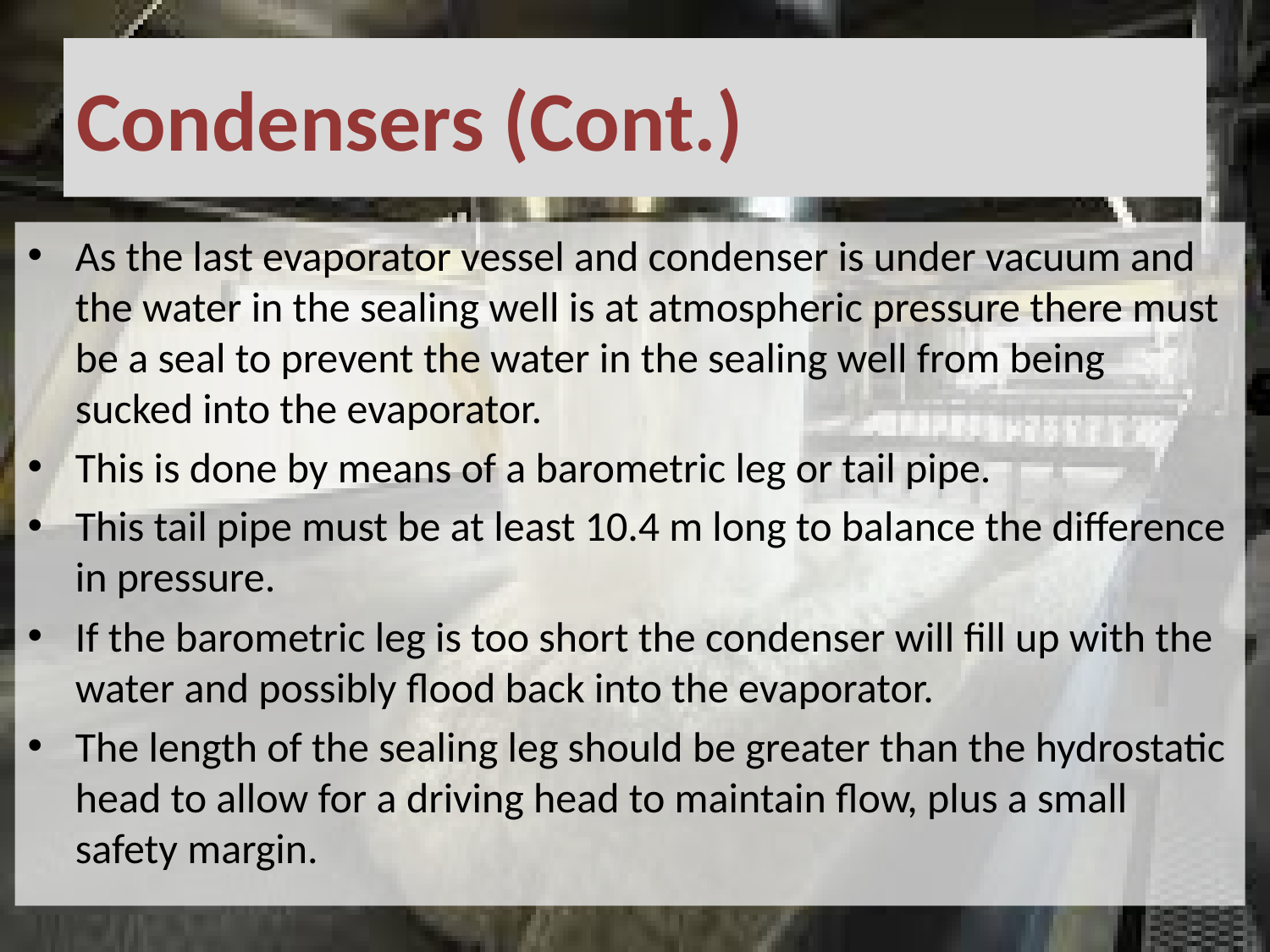

# Condensers (Cont.)
As the last evaporator vessel and condenser is under vacuum and the water in the sealing well is at atmospheric pressure there must be a seal to prevent the water in the sealing well from being sucked into the evaporator.
This is done by means of a barometric leg or tail pipe.
This tail pipe must be at least 10.4 m long to balance the difference in pressure.
If the barometric leg is too short the condenser will fill up with the water and possibly flood back into the evaporator.
The length of the sealing leg should be greater than the hydrostatic head to allow for a driving head to maintain flow, plus a small safety margin.